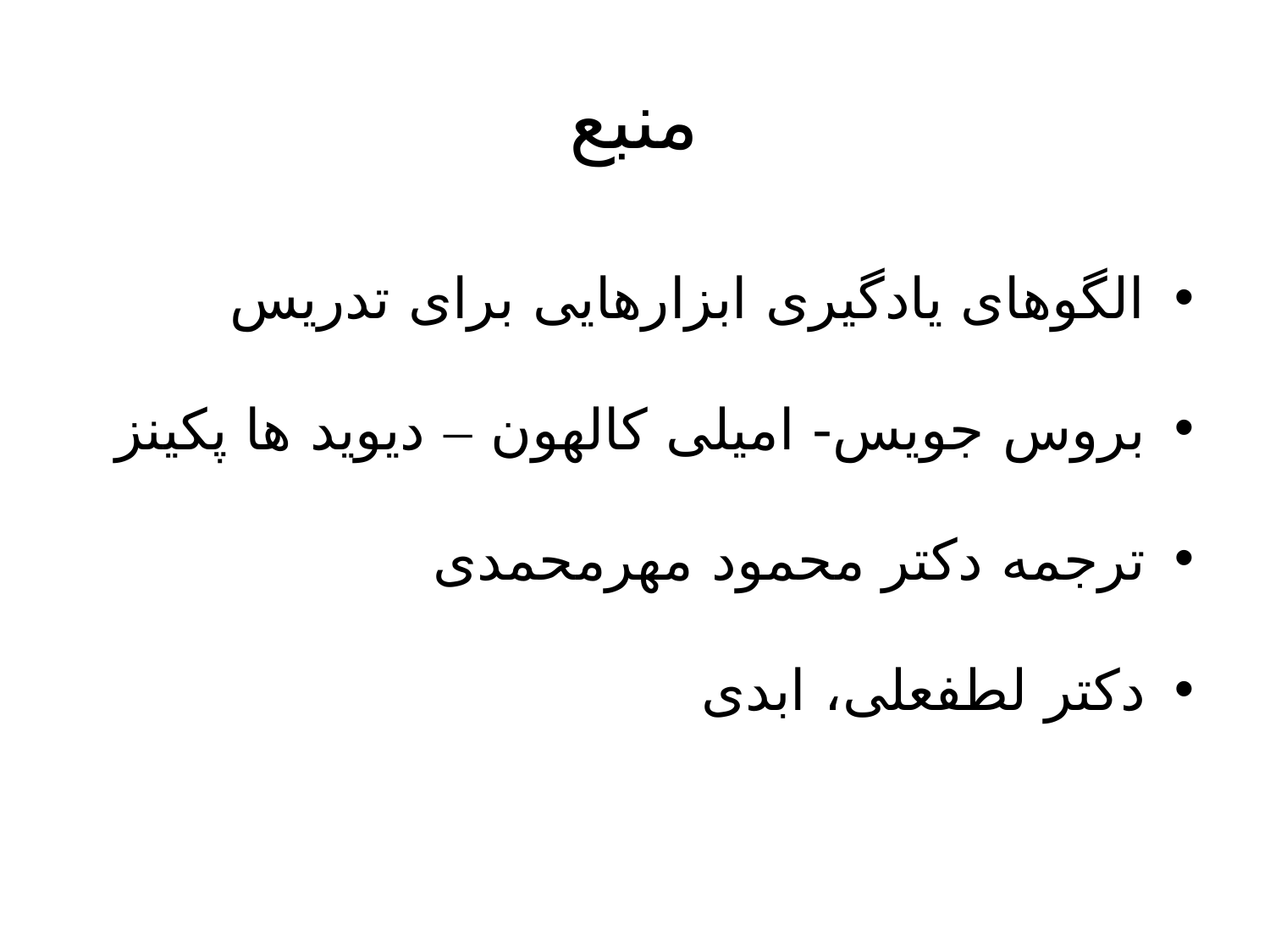

# منبع
الگوهای یادگیری ابزارهایی برای تدریس
بروس جویس- امیلی کالهون – دیوید ها پکینز
ترجمه دکتر محمود مهرمحمدی
دکتر لطفعلی، ابدی